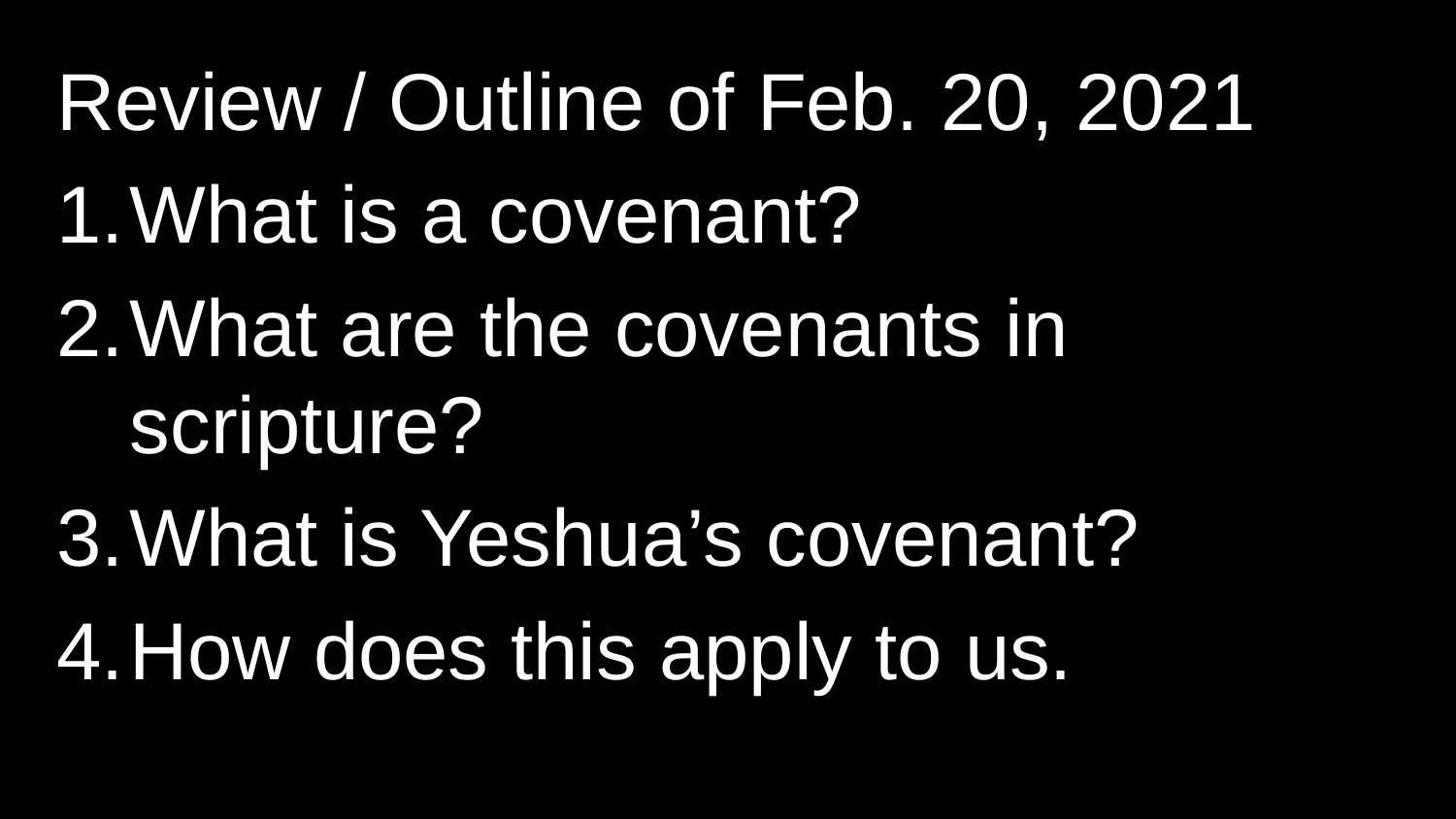

Review / Outline of Feb. 20, 2021
What is a covenant?
What are the covenants in scripture?
What is Yeshua’s covenant?
How does this apply to us.